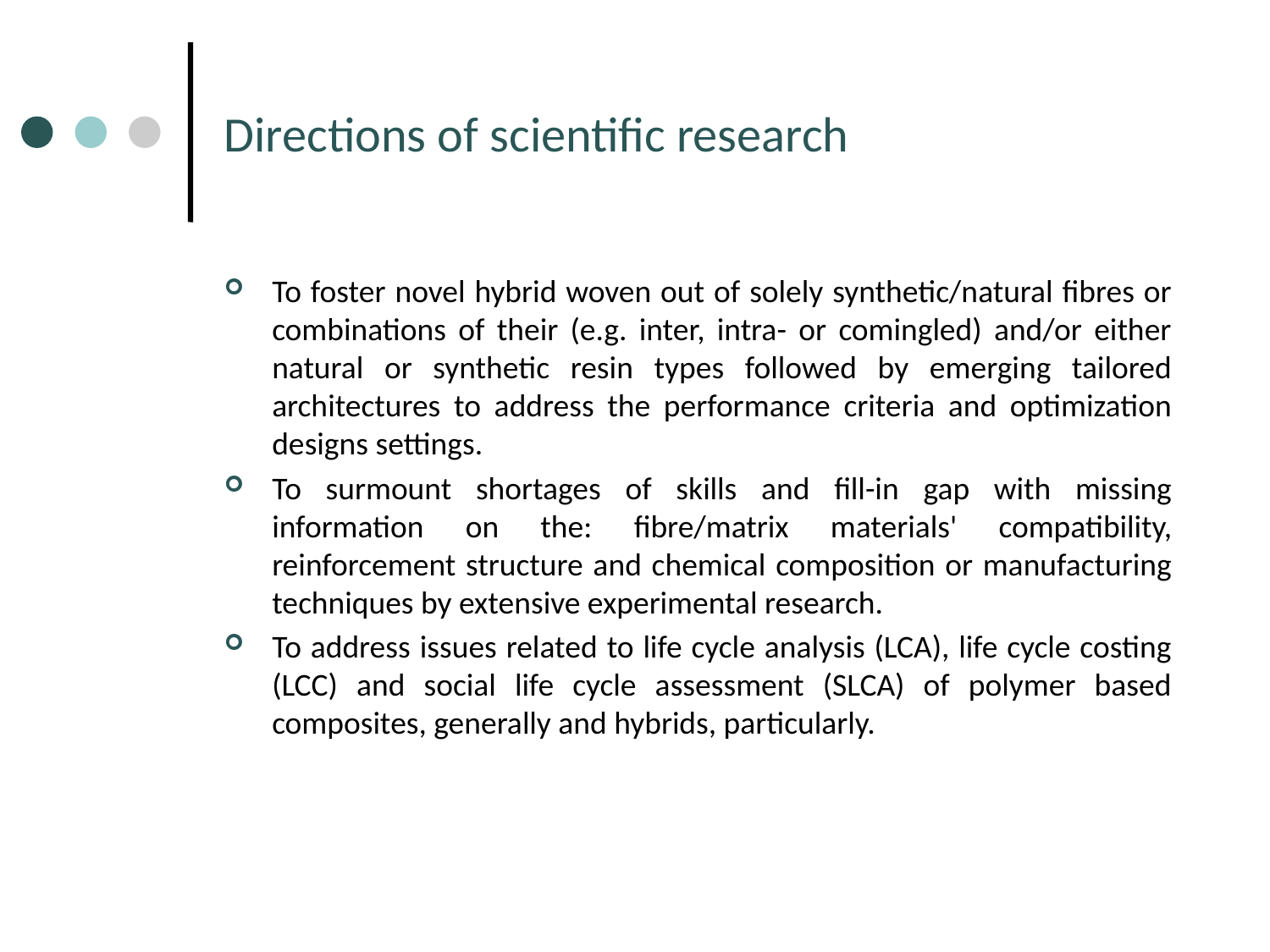

# Directions of scientific research
To foster novel hybrid woven out of solely synthetic/natural fibres or combinations of their (e.g. inter, intra- or comingled) and/or either natural or synthetic resin types followed by emerging tailored architectures to address the performance criteria and optimization designs settings.
To surmount shortages of skills and fill-in gap with missing information on the: fibre/matrix materials' compatibility, reinforcement structure and chemical composition or manufacturing techniques by extensive experimental research.
To address issues related to life cycle analysis (LCA), life cycle costing (LCC) and social life cycle assessment (SLCA) of polymer based composites, generally and hybrids, particularly.